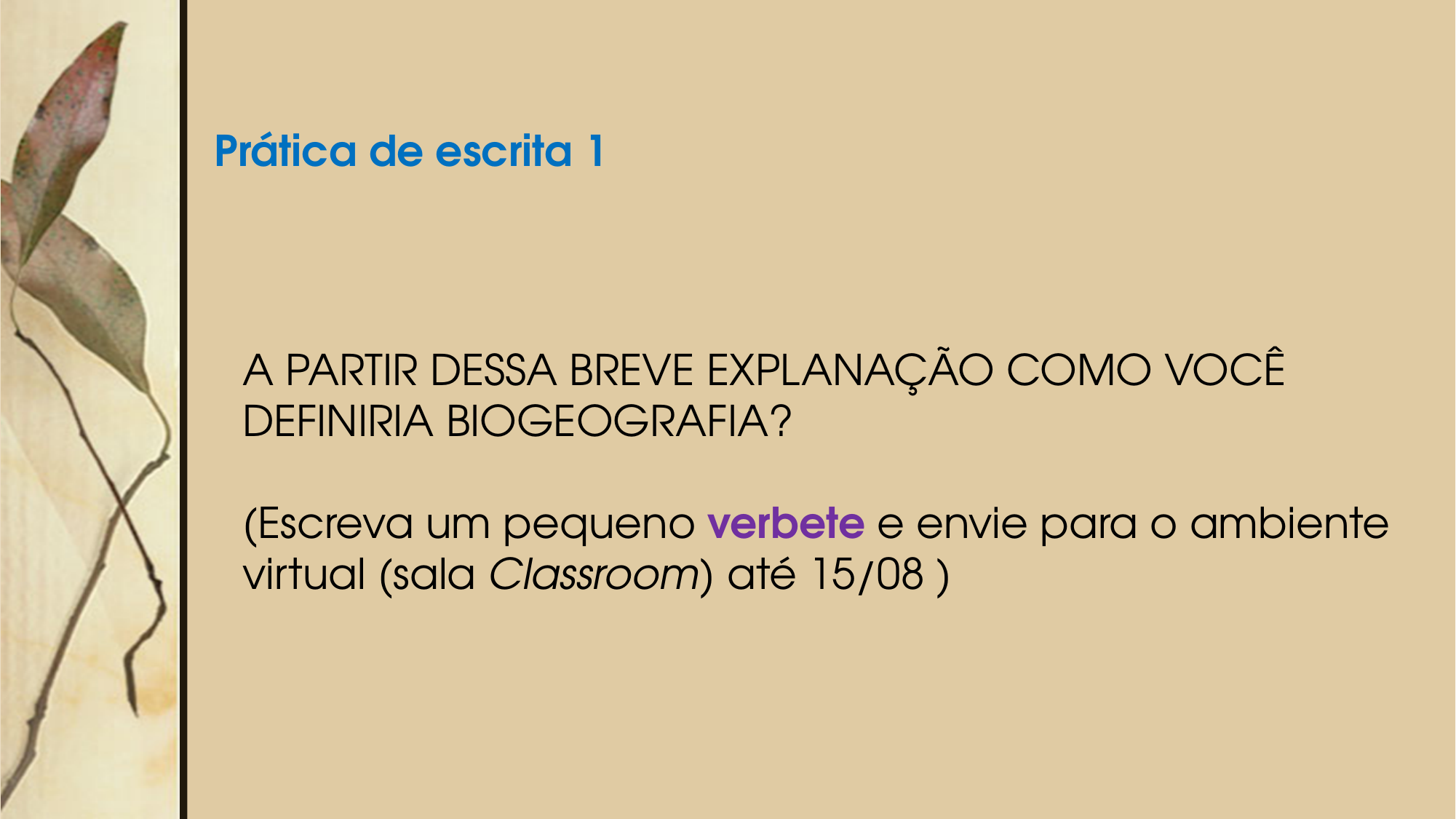

Prática de escrita 1
A PARTIR DESSA BREVE EXPLANAÇÃO COMO VOCÊ DEFINIRIA BIOGEOGRAFIA?

(Escreva um pequeno verbete e envie para o ambiente virtual (sala Classroom) até 15/08 )